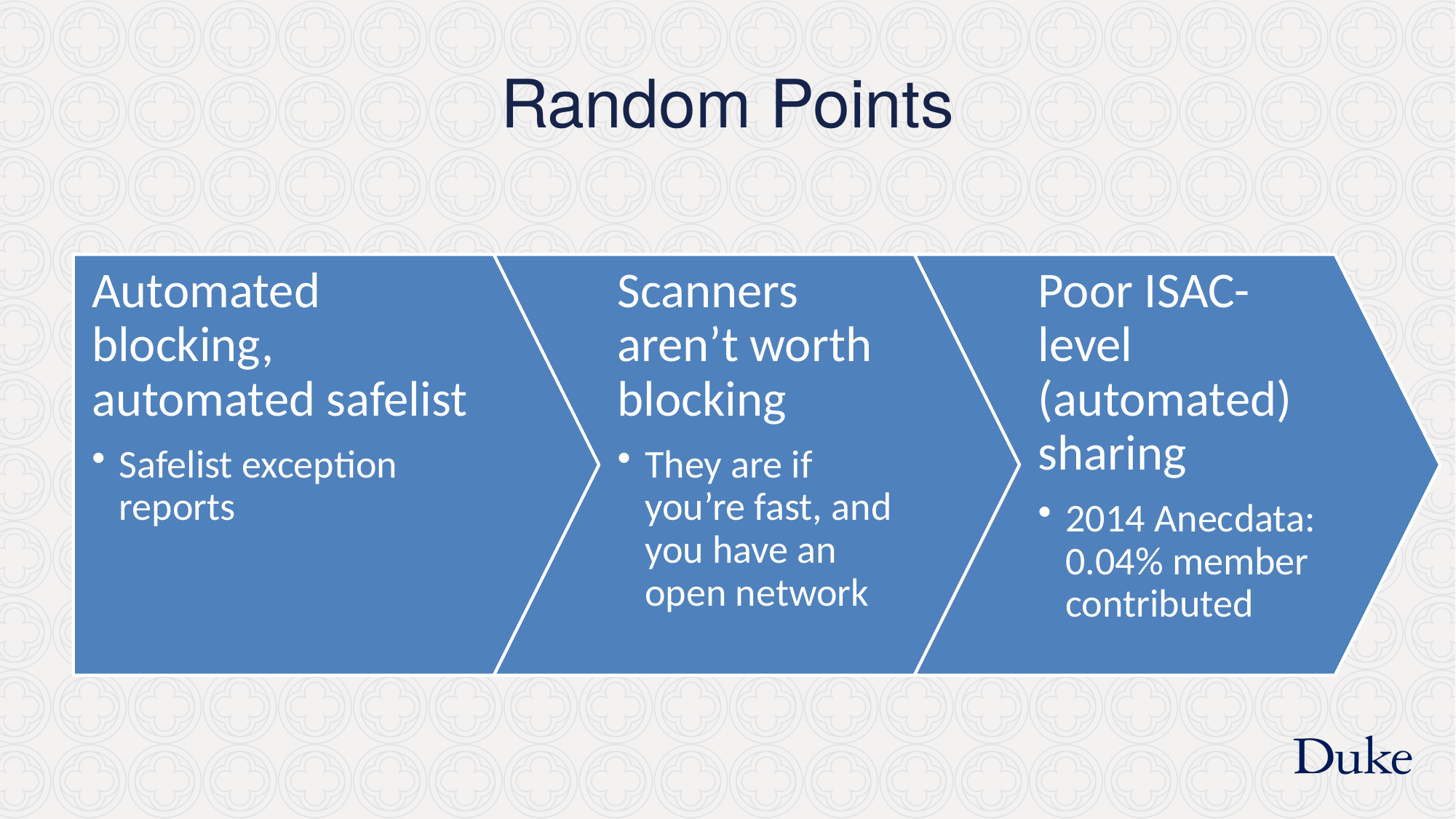

# Random Points
Automated blocking, automated safelist
Safelist exception reports
Scanners aren’t worth blocking
They are if you’re fast, and you have an open network
Poor ISAC-level (automated) sharing
2014 Anecdata: 0.04% member contributed